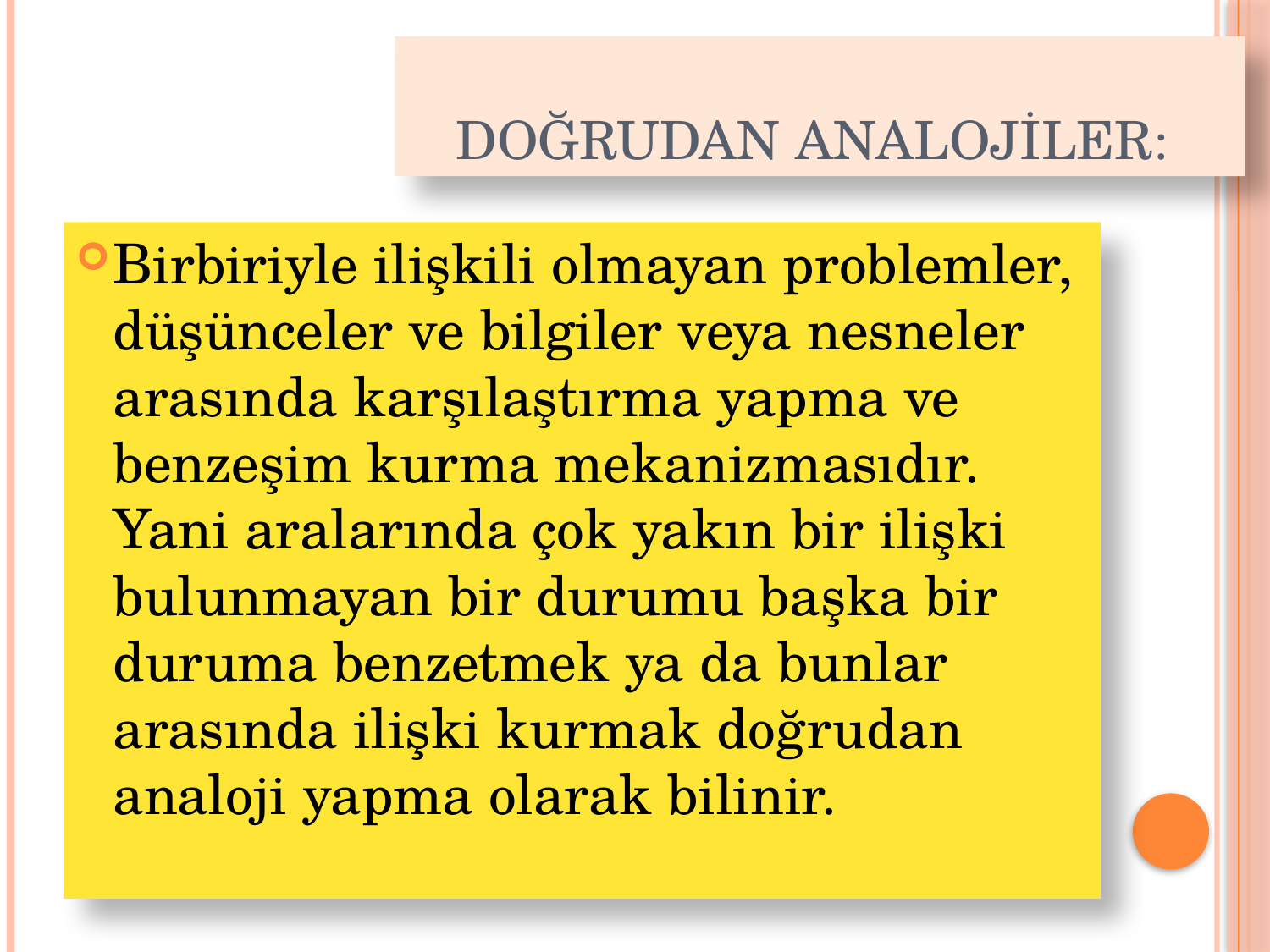

# DOĞRUDAN ANALOJİLER:
Birbiriyle ilişkili olmayan problemler, düşünceler ve bilgiler veya nesneler arasında karşılaştırma yapma ve benzeşim kurma mekanizmasıdır. Yani aralarında çok yakın bir ilişki bulunmayan bir durumu başka bir duruma benzetmek ya da bunlar arasında ilişki kurmak doğrudan analoji yapma olarak bilinir.